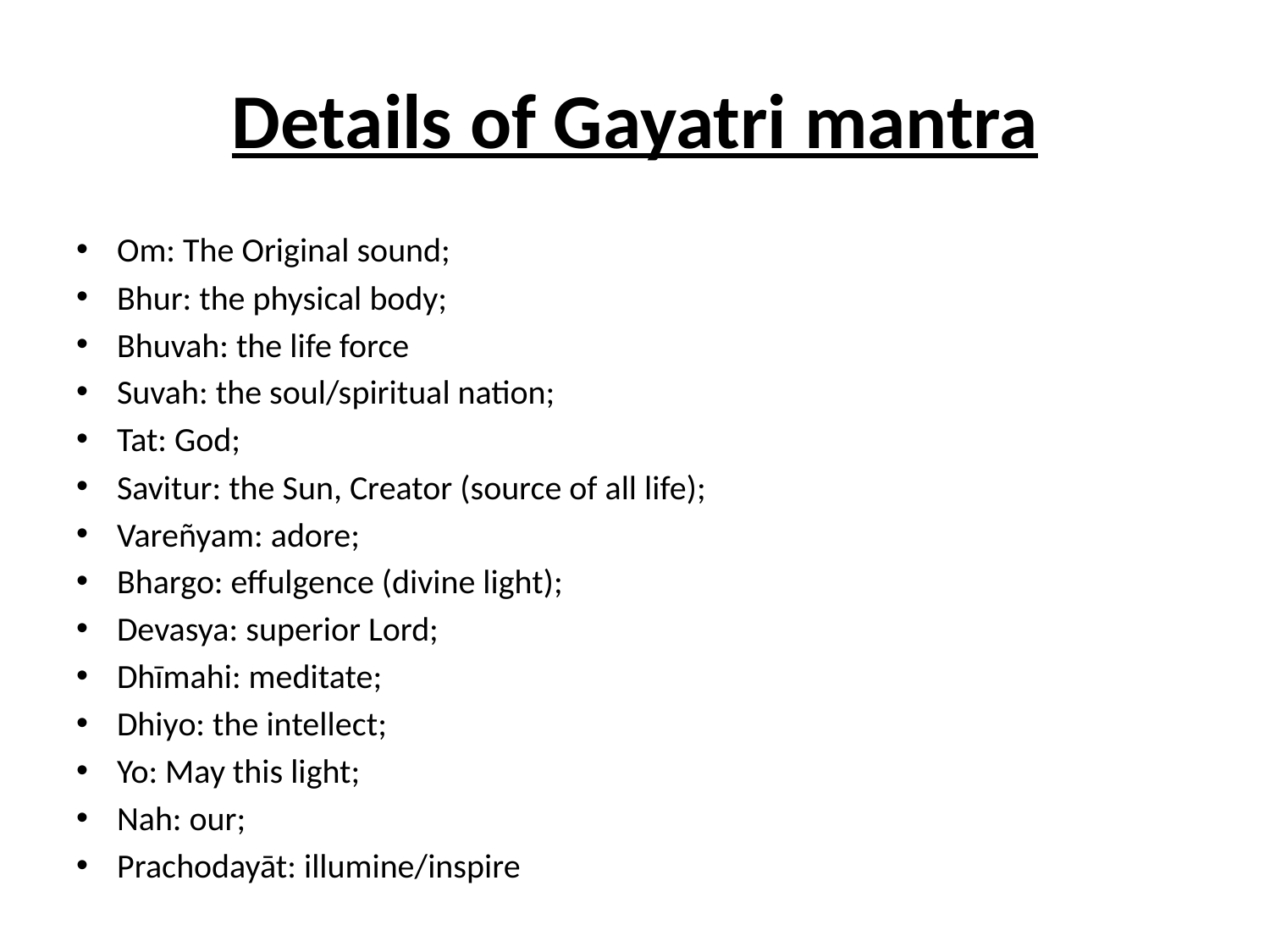

# Details of Gayatri mantra
Om: The Original sound;
Bhur: the physical body;
Bhuvah: the life force
Suvah: the soul/spiritual nation;
Tat: God;
Savitur: the Sun, Creator (source of all life);
Vareñyam: adore;
Bhargo: effulgence (divine light);
Devasya: superior Lord;
Dhīmahi: meditate;
Dhiyo: the intellect;
Yo: May this light;
Nah: our;
Prachodayāt: illumine/inspire